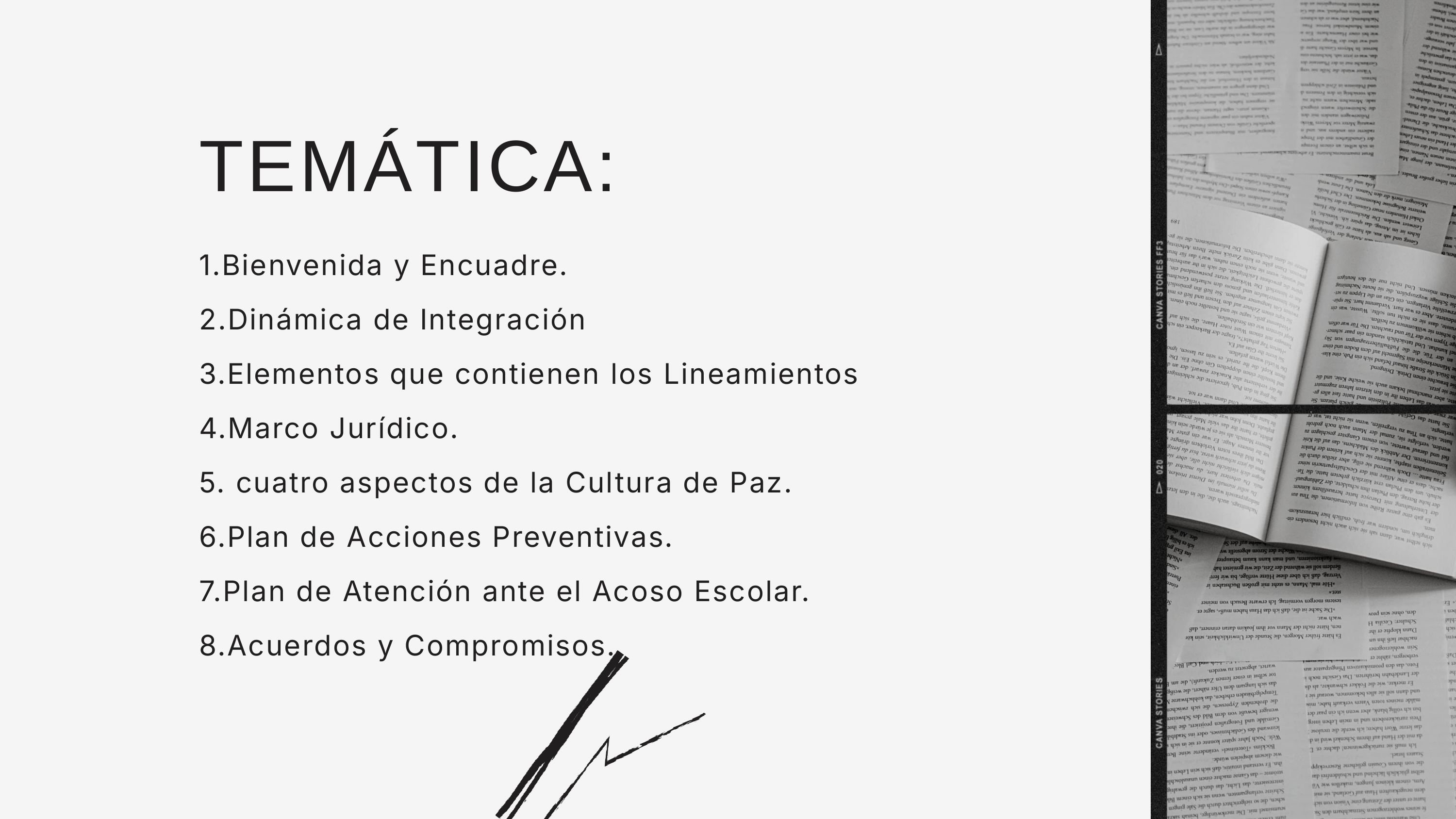

TEMÁTICA:

1.Bienvenida y Encuadre.
2.Dinámica de Integración
3.Elementos que contienen los Lineamientos
4.Marco Jurídico.
5. cuatro aspectos de la Cultura de Paz.
6.Plan de Acciones Preventivas.
7.Plan de Atención ante el Acoso Escolar.
8.Acuerdos y Compromisos.